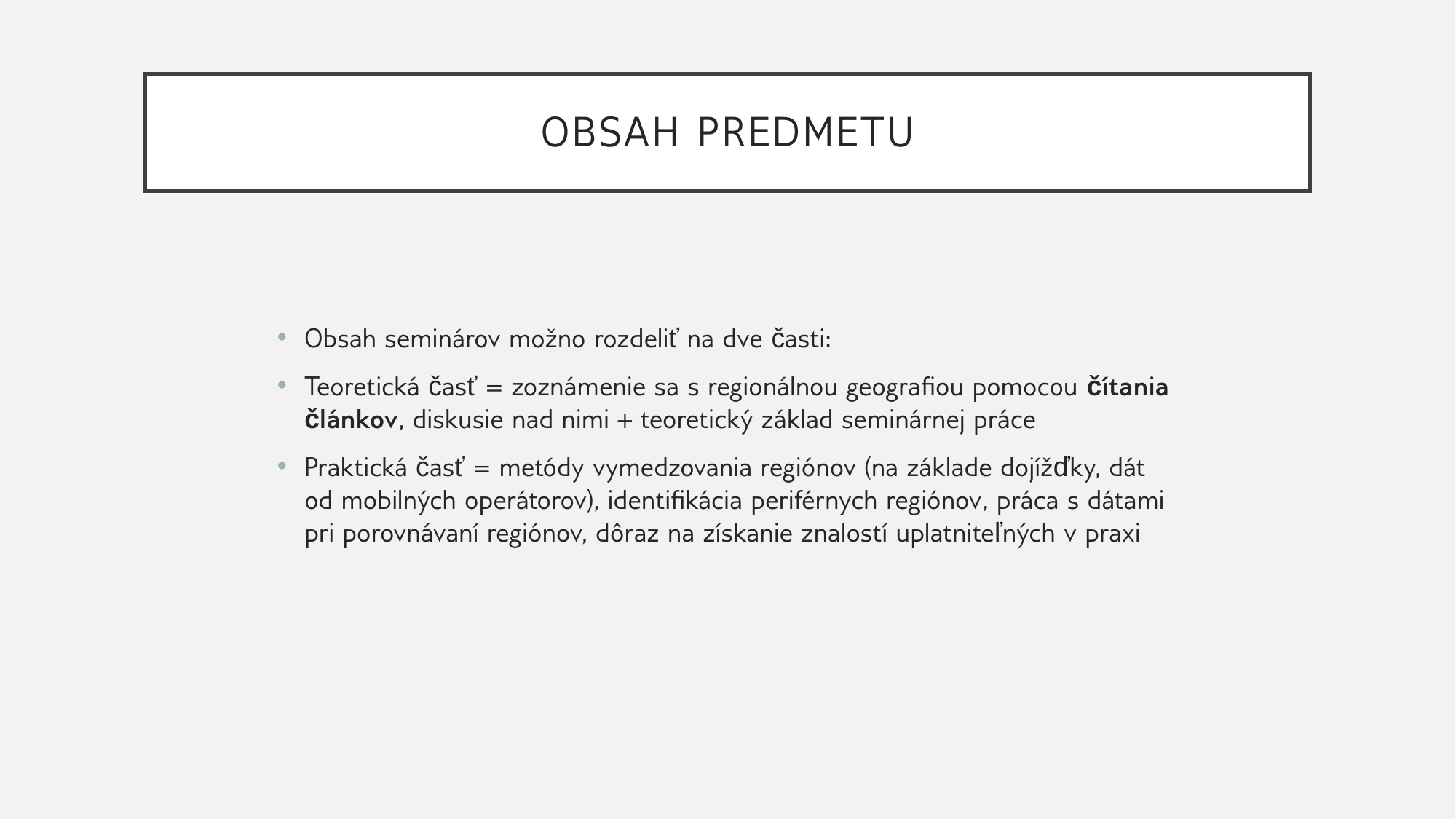

# Obsah pRedmetu
Obsah seminárov možno rozdeliť na dve časti:
Teoretická časť = zoznámenie sa s regionálnou geografiou pomocou čítania článkov, diskusie nad nimi + teoretický základ seminárnej práce
Praktická časť = metódy vymedzovania regiónov (na základe dojížďky, dát od mobilných operátorov), identifikácia periférnych regiónov, práca s dátami pri porovnávaní regiónov, dôraz na získanie znalostí uplatniteľných v praxi